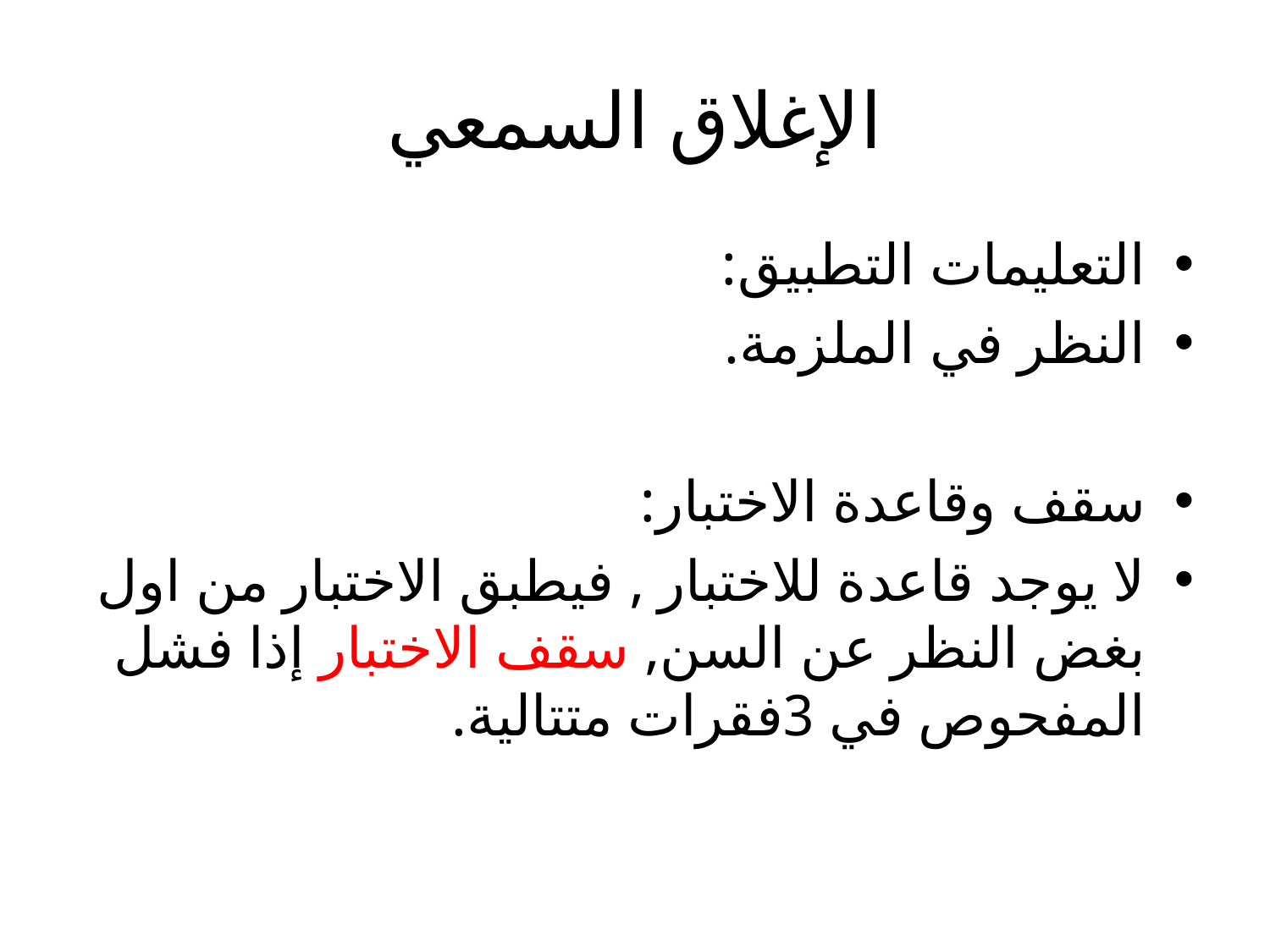

# الإغلاق السمعي
التعليمات التطبيق:
النظر في الملزمة.

سقف وقاعدة الاختبار:
لا يوجد قاعدة للاختبار , فيطبق الاختبار من اول بغض النظر عن السن, سقف الاختبار إذا فشل المفحوص في 3فقرات متتالية.